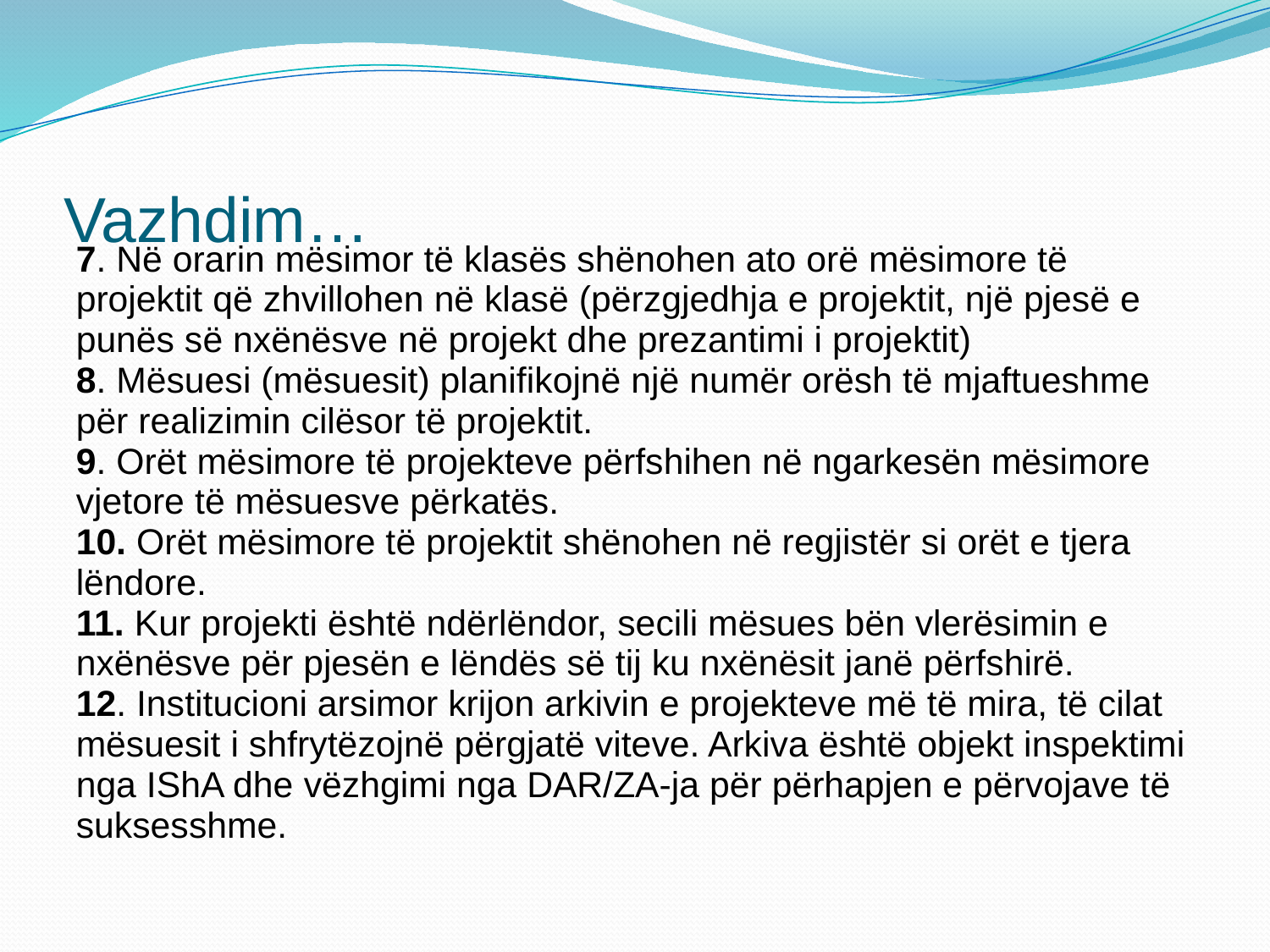

# Vazhdim…
7. Në orarin mësimor të klasës shënohen ato orë mësimore të projektit që zhvillohen në klasë (përzgjedhja e projektit, një pjesë e punës së nxënësve në projekt dhe prezantimi i projektit)
8. Mësuesi (mësuesit) planifikojnë një numër orësh të mjaftueshme për realizimin cilësor të projektit.
9. Orët mësimore të projekteve përfshihen në ngarkesën mësimore vjetore të mësuesve përkatës.
10. Orët mësimore të projektit shënohen në regjistër si orët e tjera lëndore.
11. Kur projekti është ndërlëndor, secili mësues bën vlerësimin e nxënësve për pjesën e lëndës së tij ku nxënësit janë përfshirë.
12. Institucioni arsimor krijon arkivin e projekteve më të mira, të cilat mësuesit i shfrytëzojnë përgjatë viteve. Arkiva është objekt inspektimi nga IShA dhe vëzhgimi nga DAR/ZA-ja për përhapjen e përvojave të suksesshme.